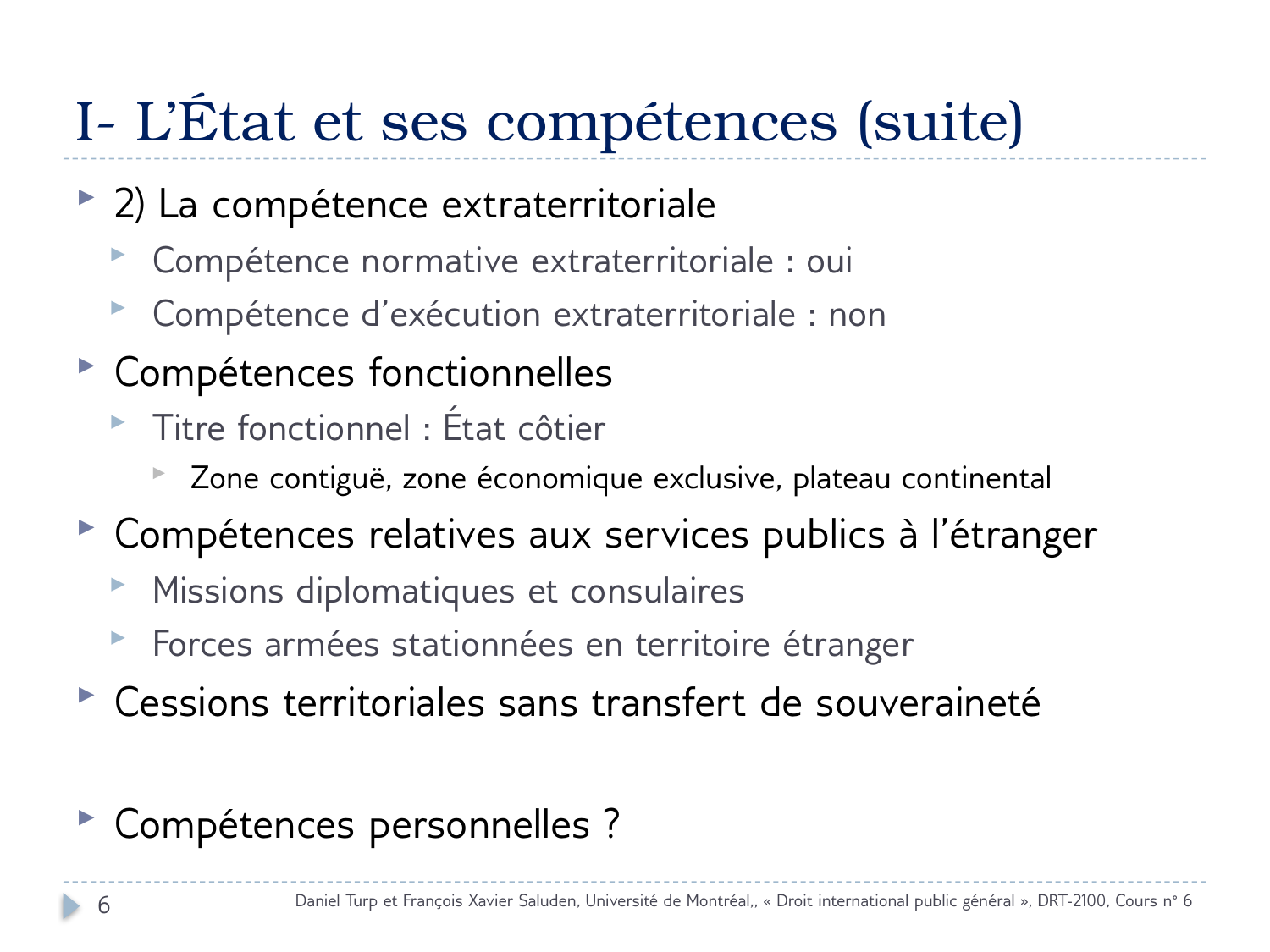

# I- L’État et ses compétences (suite)
2) La compétence extraterritoriale
Compétence normative extraterritoriale : oui
Compétence d’exécution extraterritoriale : non
Compétences fonctionnelles
Titre fonctionnel : État côtier
Zone contiguë, zone économique exclusive, plateau continental
Compétences relatives aux services publics à l’étranger
Missions diplomatiques et consulaires
Forces armées stationnées en territoire étranger
Cessions territoriales sans transfert de souveraineté

Compétences personnelles ?

6
Daniel Turp et François Xavier Saluden, Université de Montréal,, « Droit international public général », DRT-2100, Cours n° 6